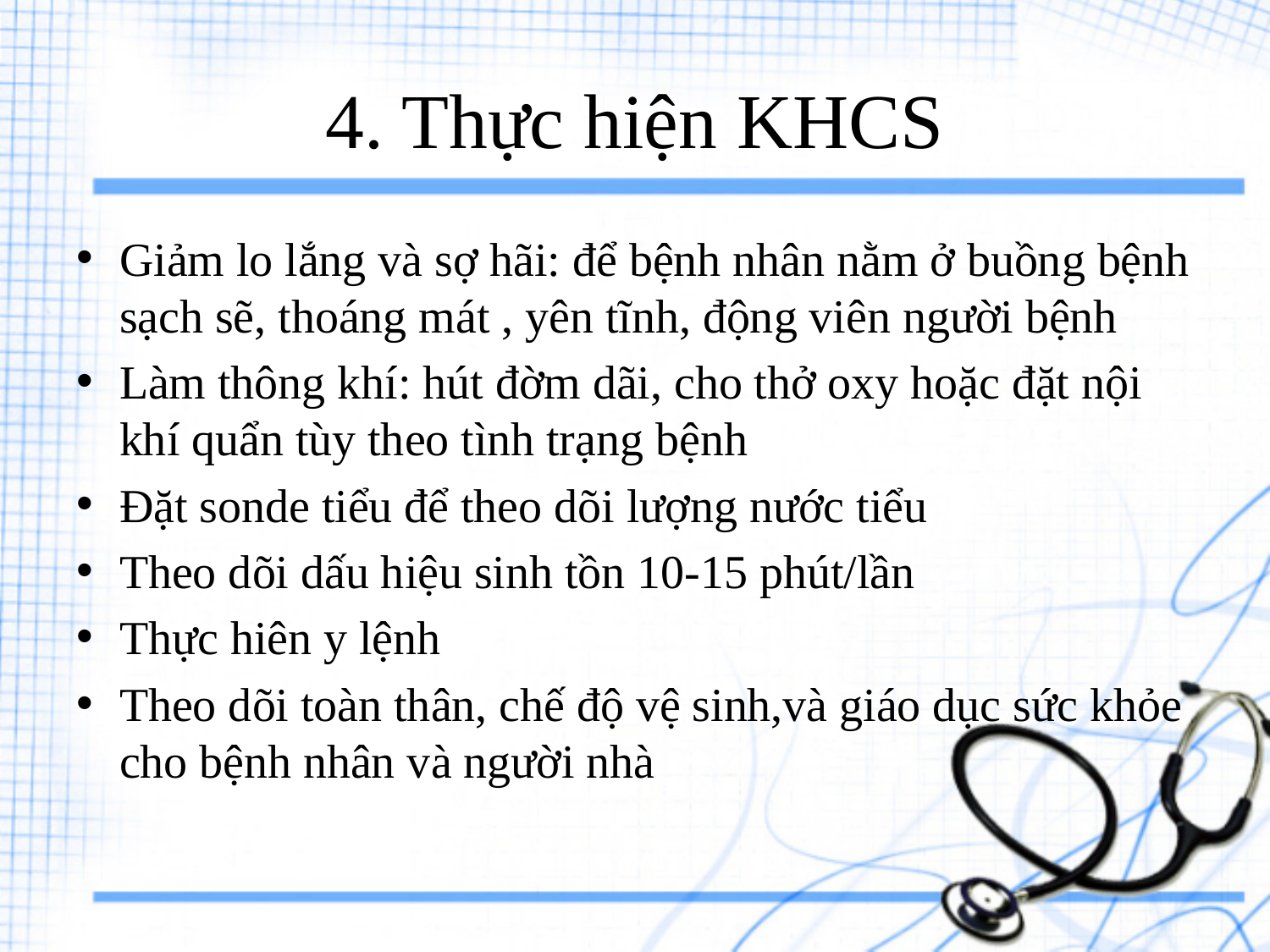

# 4. Thực hiện KHCS
Giảm lo lắng và sợ hãi: để bệnh nhân nằm ở buồng bệnh sạch sẽ, thoáng mát , yên tĩnh, động viên người bệnh
Làm thông khí: hút đờm dãi, cho thở oxy hoặc đặt nội khí quẩn tùy theo tình trạng bệnh
Đặt sonde tiểu để theo dõi lượng nước tiểu
Theo dõi dấu hiệu sinh tồn 10-15 phút/lần
Thực hiên y lệnh
Theo dõi toàn thân, chế độ vệ sinh,và giáo dục sức khỏe cho bệnh nhân và người nhà